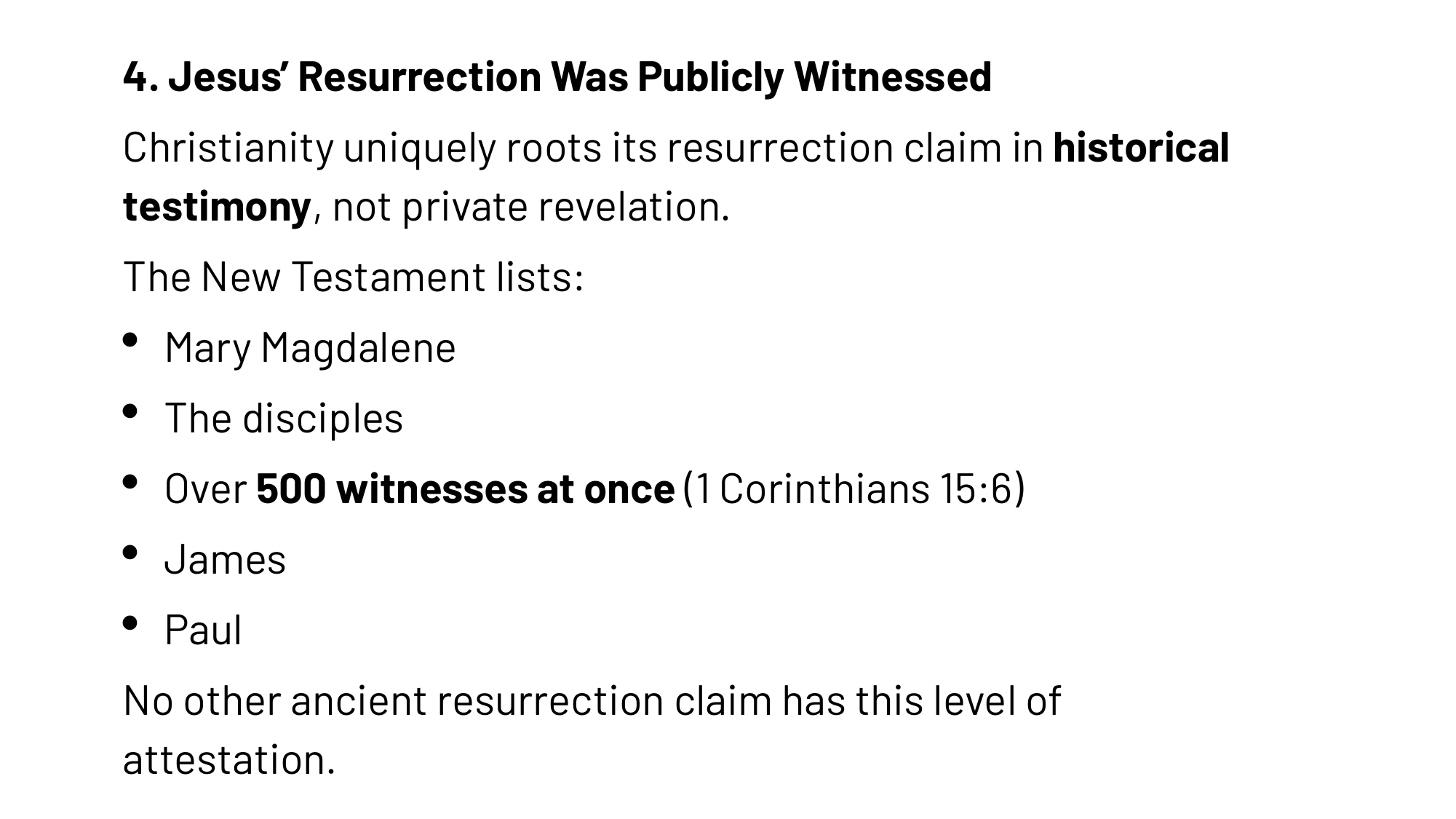

4. Jesus’ Resurrection Was Publicly Witnessed
Christianity uniquely roots its resurrection claim in historical testimony, not private revelation.
The New Testament lists:
Mary Magdalene
The disciples
Over 500 witnesses at once (1 Corinthians 15:6)
James
Paul
No other ancient resurrection claim has this level of attestation.